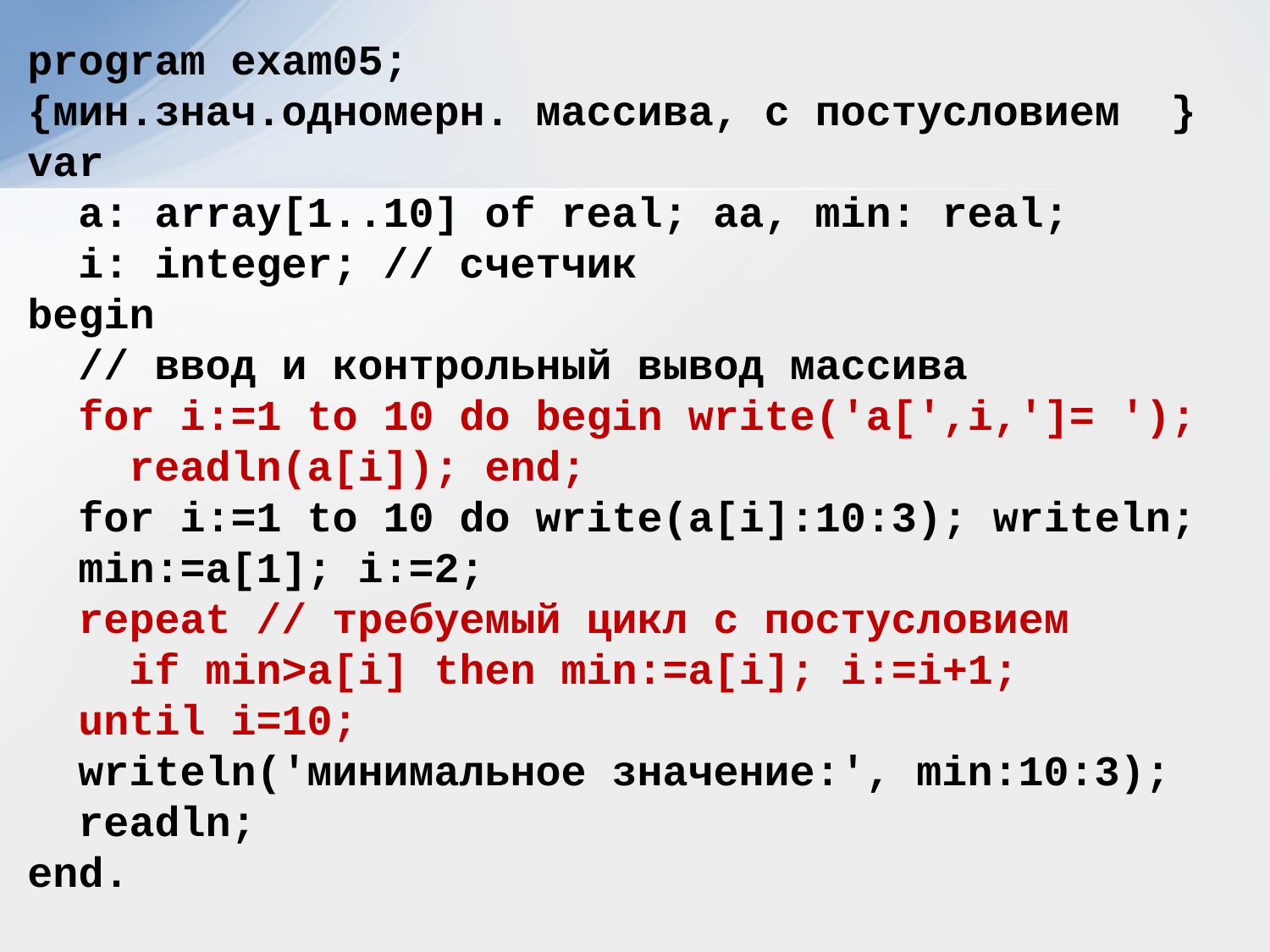

program exam05;
{мин.знач.одномерн. массива, с постусловием  }
var
  a: array[1..10] of real; aa, min: real;
  i: integer; // счетчик
begin
  // ввод и контрольный вывод массива
  for i:=1 to 10 do begin write('a[',i,']= ');
    readln(a[i]); end;
  for i:=1 to 10 do write(a[i]:10:3); writeln;
  min:=a[1]; i:=2;
  repeat // требуемый цикл с постусловием
    if min>a[i] then min:=a[i]; i:=i+1;
  until i=10;
  writeln('минимальное значение:', min:10:3);
  readln;
end.